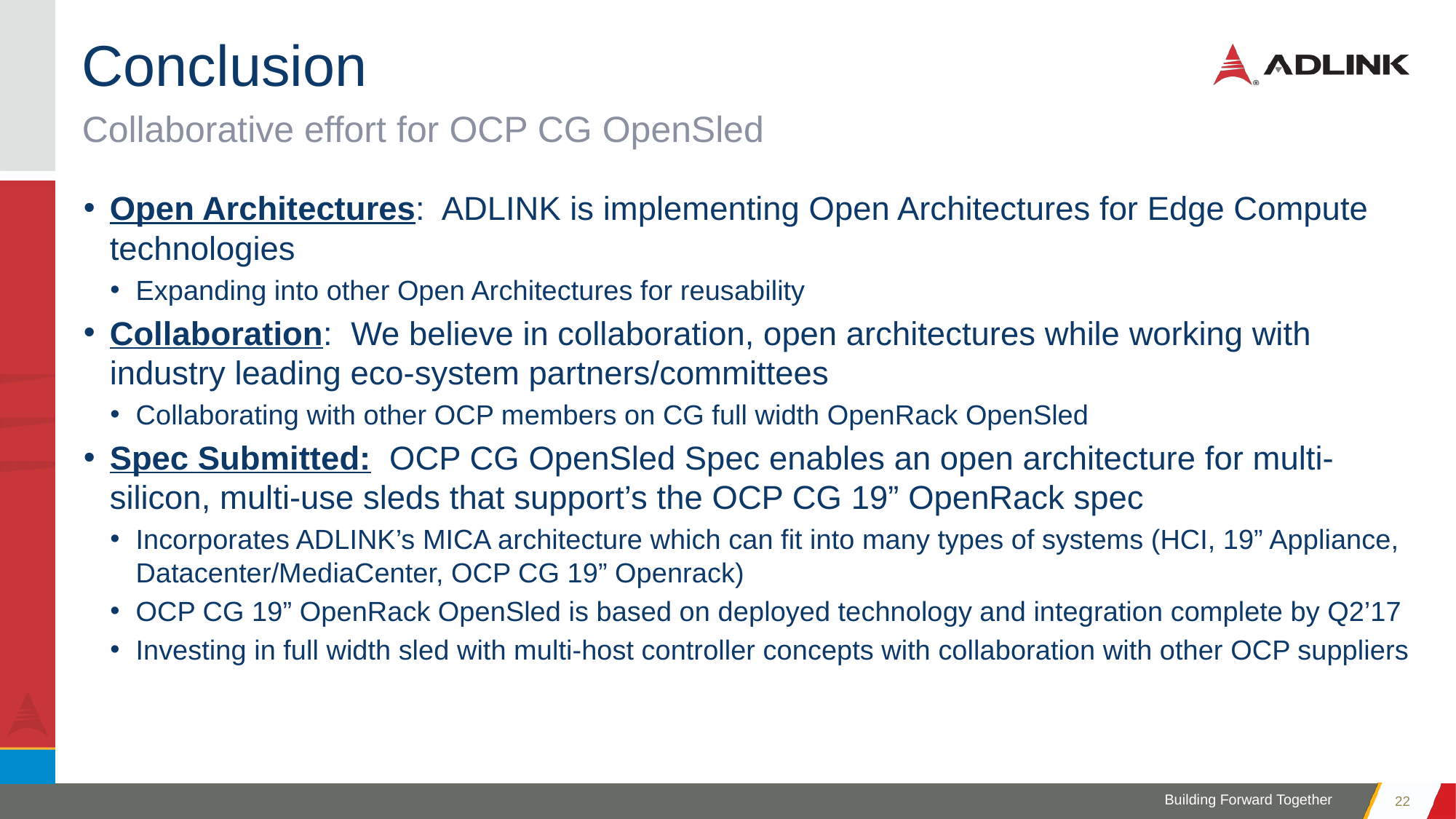

# Conclusion
Collaborative effort for OCP CG OpenSled
Open Architectures:  ADLINK is implementing Open Architectures for Edge Compute technologies
Expanding into other Open Architectures for reusability
Collaboration:  We believe in collaboration, open architectures while working with industry leading eco-system partners/committees
Collaborating with other OCP members on CG full width OpenRack OpenSled
Spec Submitted:  OCP CG OpenSled Spec enables an open architecture for multi-silicon, multi-use sleds that support’s the OCP CG 19” OpenRack spec
Incorporates ADLINK’s MICA architecture which can fit into many types of systems (HCI, 19” Appliance, Datacenter/MediaCenter, OCP CG 19” Openrack)
OCP CG 19” OpenRack OpenSled is based on deployed technology and integration complete by Q2’17
Investing in full width sled with multi-host controller concepts with collaboration with other OCP suppliers